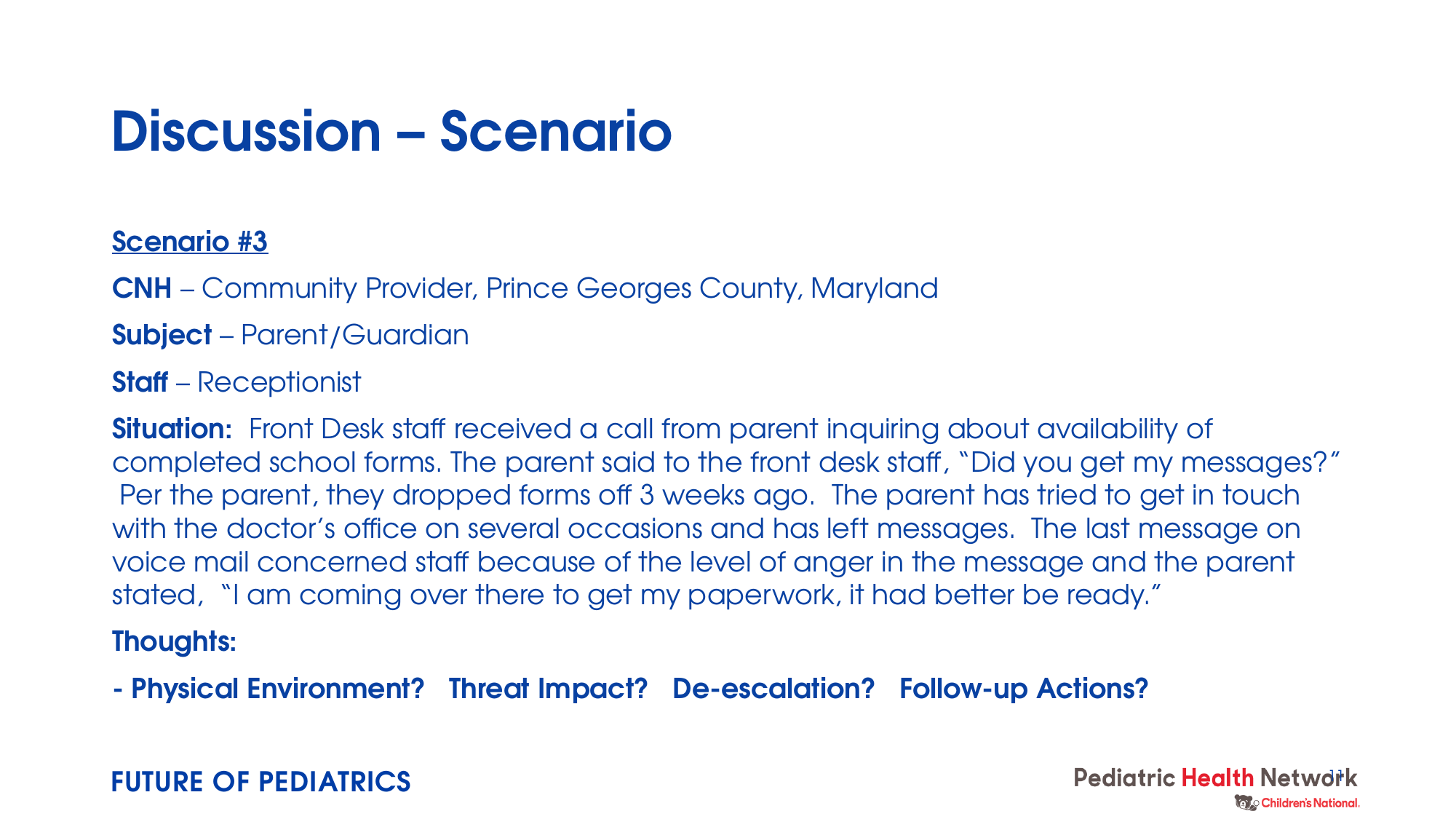

# Discussion – Scenario
Scenario #3
CNH – Community Provider, Prince Georges County, Maryland
Subject – Parent/Guardian
Staff – Receptionist
Situation:  Front Desk staff received a call from parent inquiring about availability of  completed school forms. The parent said to the front desk staff, “Did you get my messages?”  Per the parent, they dropped forms off 3 weeks ago.  The parent has tried to get in touch with the doctor’s office on several occasions and has left messages.  The last message on voice mail concerned staff because of the level of anger in the message and the parent stated,  “I am coming over there to get my paperwork, it had better be ready.”
Thoughts:
	- Physical Environment?   Threat Impact?   De-escalation?   Follow-up Actions?

11